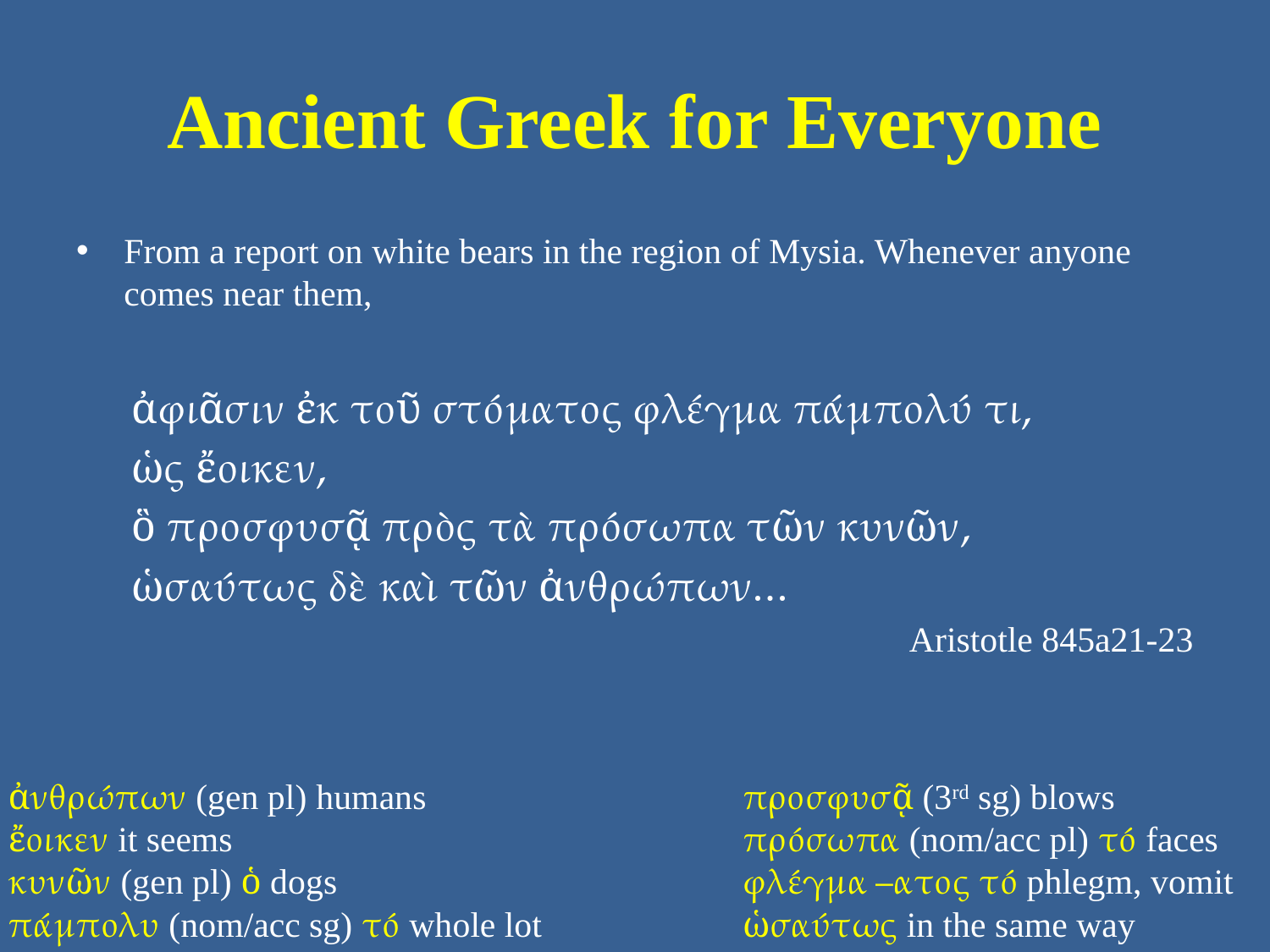

# Ancient Greek for Everyone
From a report on white bears in the region of Mysia. Whenever anyone comes near them,

ἀφιᾶσιν ἐκ τοῦ στόματος φλέγμα πάμπολύ τι,
ὡς ἔοικεν,
ὃ προσφυσᾷ πρὸς τὰ πρόσωπα τῶν κυνῶν,
ὡσαύτως δὲ καὶ τῶν ἀνθρώπων…
Aristotle 845a21-23
ἀνθρώπων (gen pl) humans
ἔοικεν it seems
κυνῶν (gen pl) ὁ dogs
πάμπολυ (nom/acc sg) τό whole lot
προσφυσᾷ (3rd sg) blows
πρόσωπα (nom/acc pl) τό faces
φλέγμα –ατος τό phlegm, vomit
ὡσαύτως in the same way